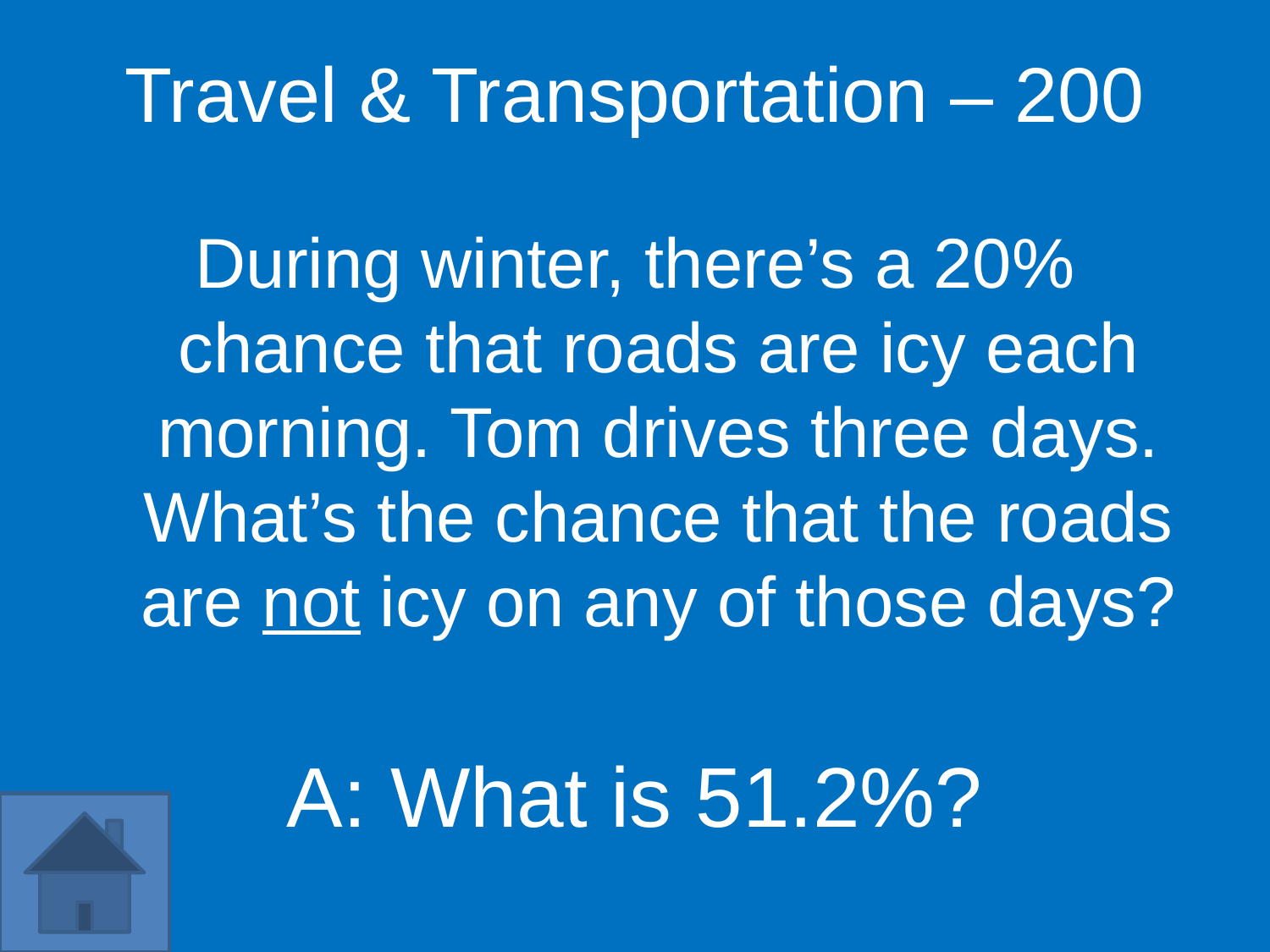

Travel & Transportation – 200
During winter, there’s a 20% chance that roads are icy each morning. Tom drives three days. What’s the chance that the roads are not icy on any of those days?
A: What is 51.2%?